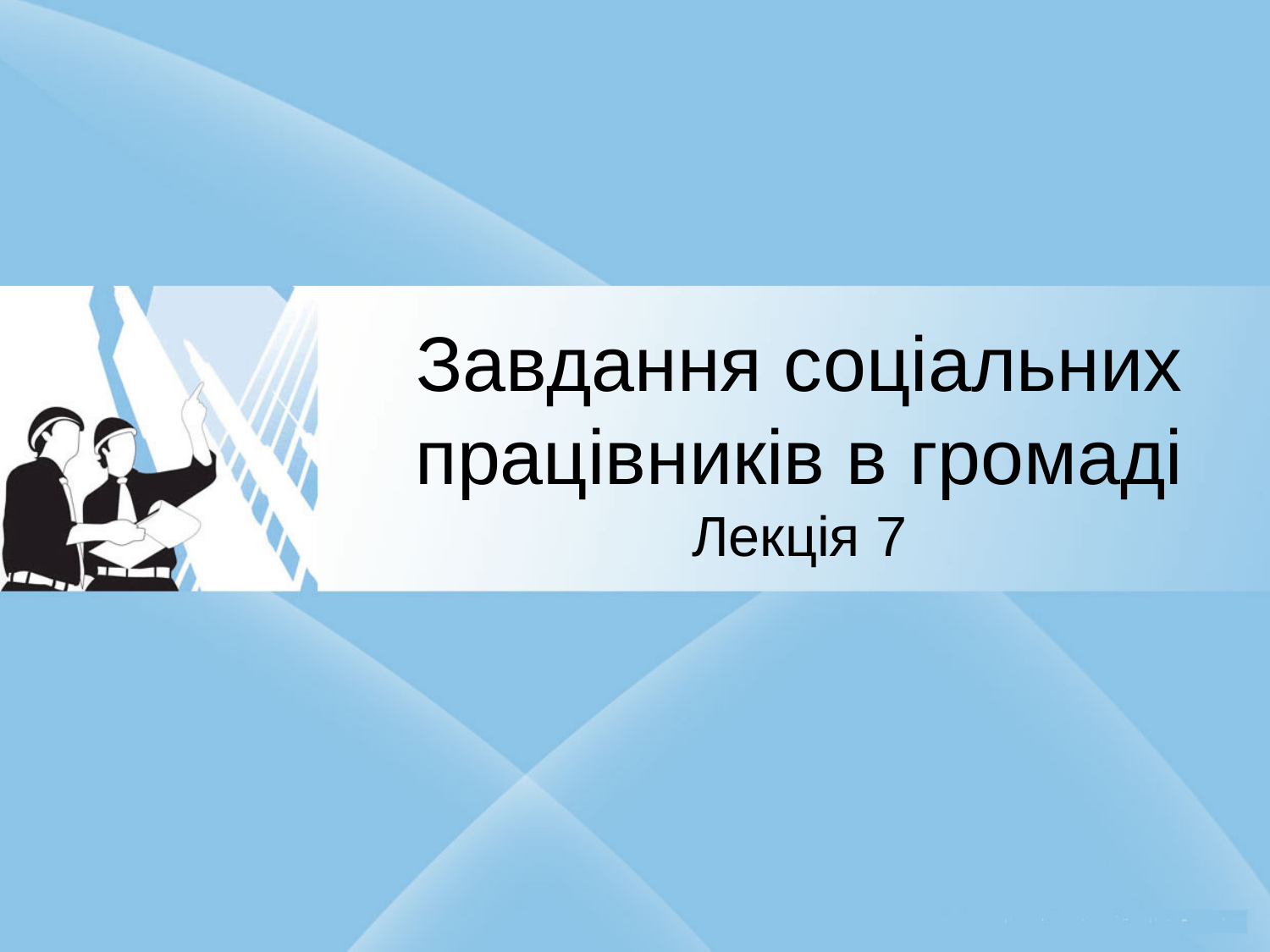

# Завдання соціальних працівників в громаді Лекція 7